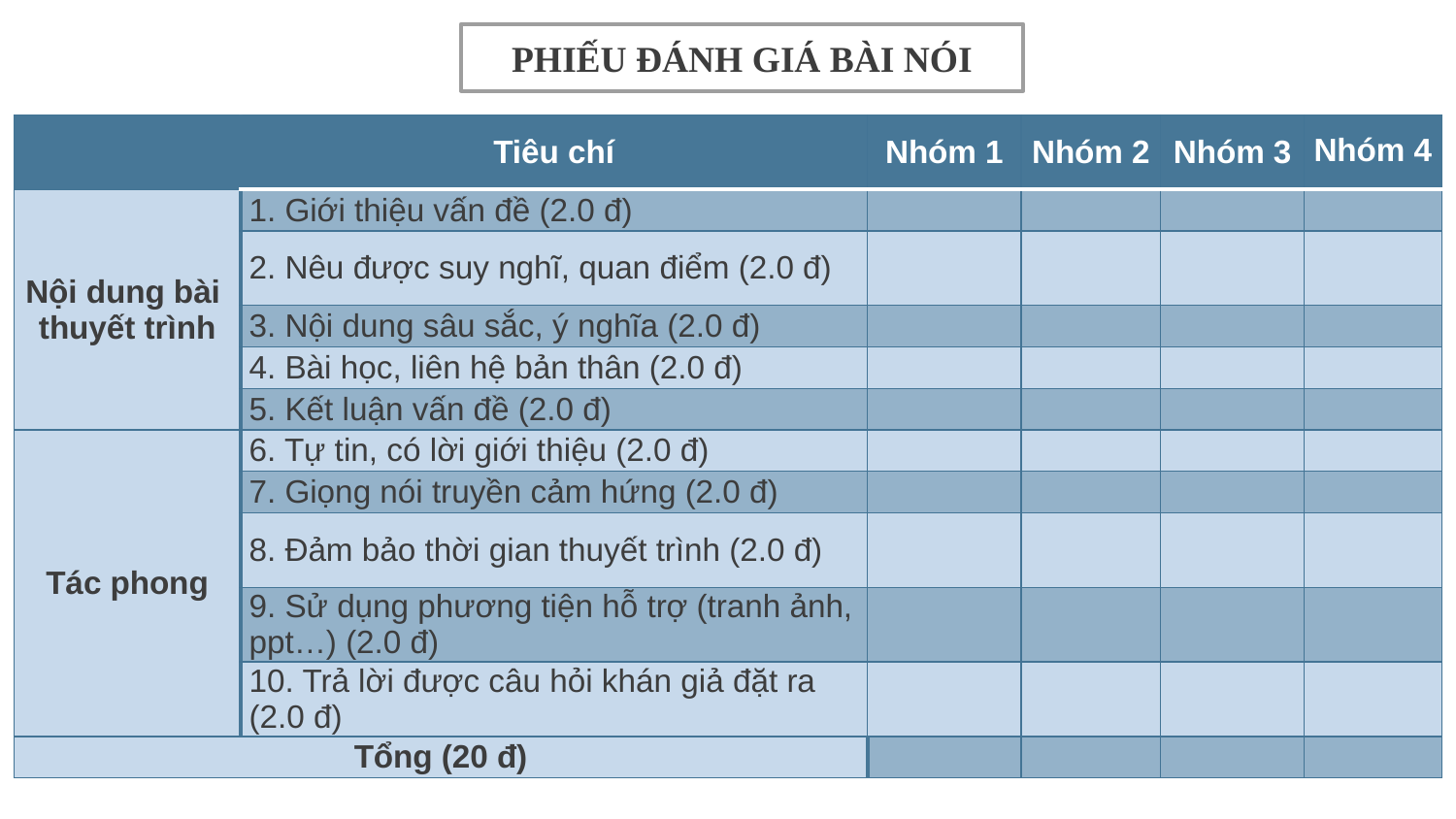

PHIẾU ĐÁNH GIÁ BÀI NÓI
|  | Tiêu chí | Nhóm 1 | Nhóm 2 | Nhóm 3 | Nhóm 4 |
| --- | --- | --- | --- | --- | --- |
| Nội dung bài thuyết trình | 1. Giới thiệu vấn đề (2.0 đ) |  |  |  |  |
|  | 2. Nêu được suy nghĩ, quan điểm (2.0 đ) |  |  |  |  |
|  | 3. Nội dung sâu sắc, ý nghĩa (2.0 đ) |  |  |  |  |
|  | 4. Bài học, liên hệ bản thân (2.0 đ) |  |  |  |  |
|  | 5. Kết luận vấn đề (2.0 đ) |  |  |  |  |
| Tác phong | 6. Tự tin, có lời giới thiệu (2.0 đ) |  |  |  |  |
|  | 7. Giọng nói truyền cảm hứng (2.0 đ) |  |  |  |  |
|  | 8. Đảm bảo thời gian thuyết trình (2.0 đ) |  |  |  |  |
|  | 9. Sử dụng phương tiện hỗ trợ (tranh ảnh, ppt…) (2.0 đ) |  |  |  |  |
|  | 10. Trả lời được câu hỏi khán giả đặt ra (2.0 đ) |  |  |  |  |
| Tổng (20 đ) |  |  |  |  |  |